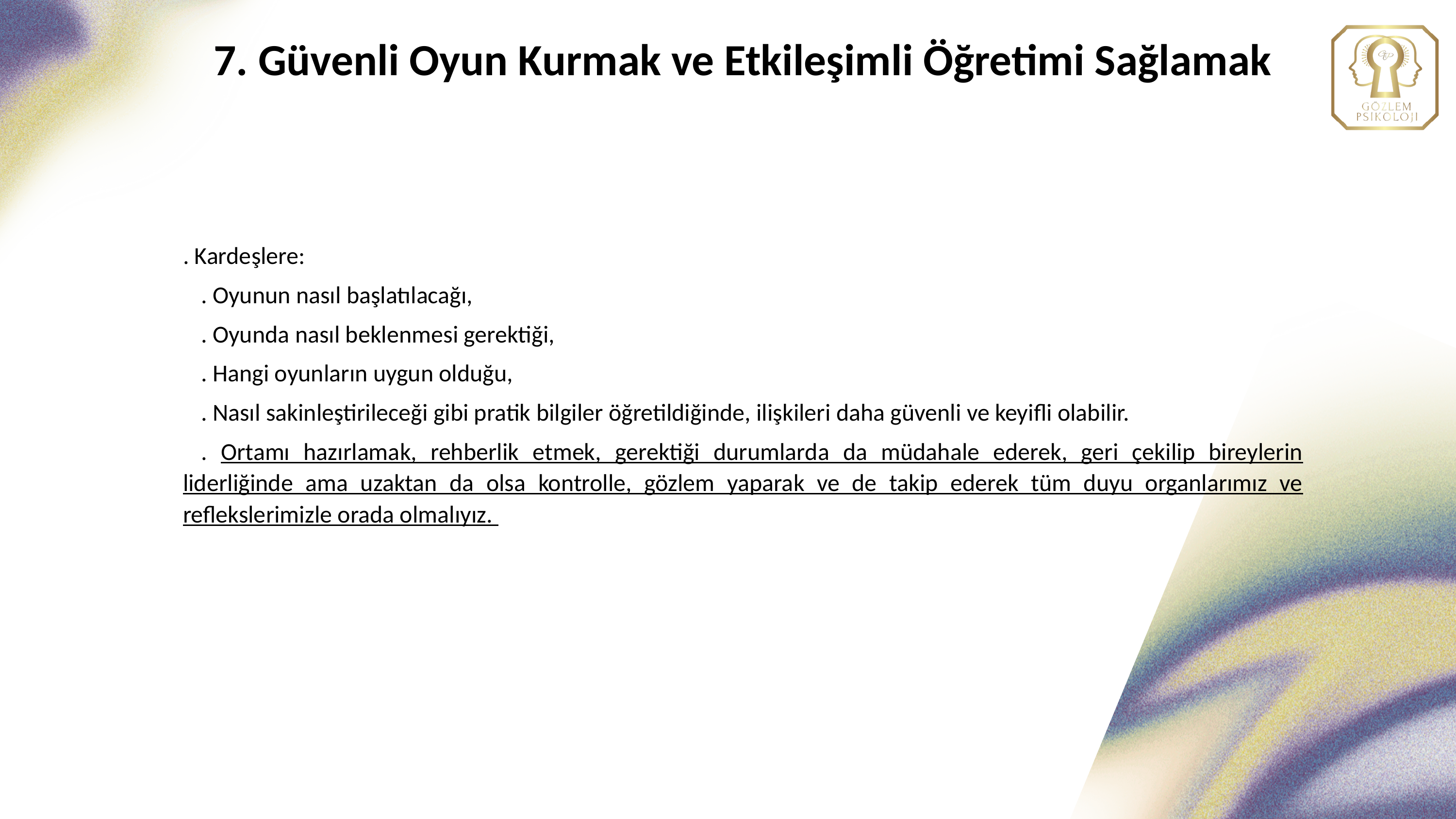

7. Güvenli Oyun Kurmak ve Etkileşimli Öğretimi Sağlamak

. Kardeşlere:
. Oyunun nasıl başlatılacağı,
. Oyunda nasıl beklenmesi gerektiği,
. Hangi oyunların uygun olduğu,
. Nasıl sakinleştirileceği gibi pratik bilgiler öğretildiğinde, ilişkileri daha güvenli ve keyifli olabilir.
. Ortamı hazırlamak, rehberlik etmek, gerektiği durumlarda da müdahale ederek, geri çekilip bireylerin liderliğinde ama uzaktan da olsa kontrolle, gözlem yaparak ve de takip ederek tüm duyu organlarımız ve reflekslerimizle orada olmalıyız.